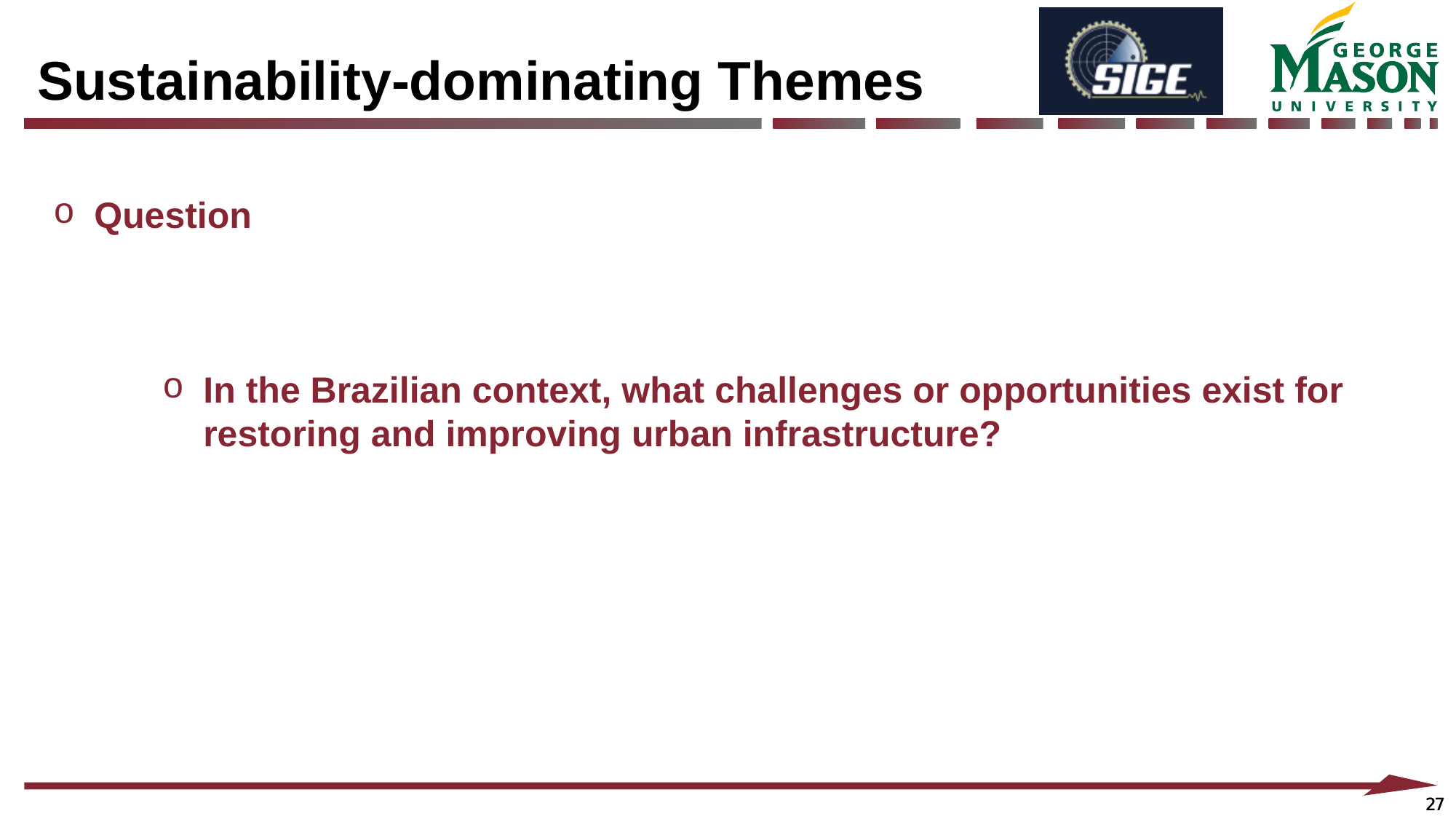

Sustainability-dominating Themes
Question

In the Brazilian context, what challenges or opportunities exist for restoring and improving urban infrastructure?